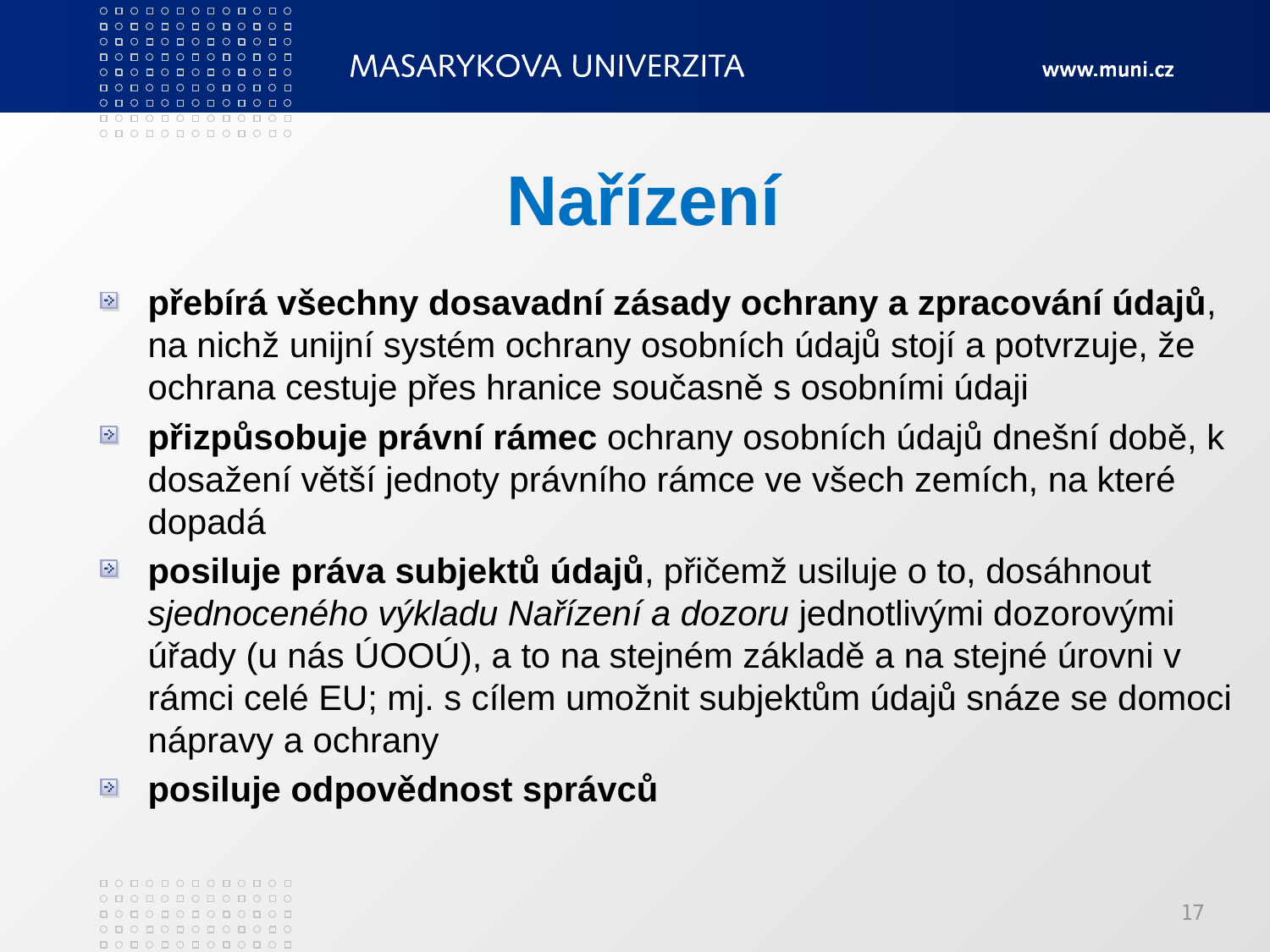

# Nařízení
přebírá všechny dosavadní zásady ochrany a zpracování údajů, na nichž unijní systém ochrany osobních údajů stojí a potvrzuje, že ochrana cestuje přes hranice současně s osobními údaji
přizpůsobuje právní rámec ochrany osobních údajů dnešní době, k dosažení větší jednoty právního rámce ve všech zemích, na které dopadá
posiluje práva subjektů údajů, přičemž usiluje o to, dosáhnout sjednoceného výkladu Nařízení a dozoru jednotlivými dozorovými úřady (u nás ÚOOÚ), a to na stejném základě a na stejné úrovni v rámci celé EU; mj. s cílem umožnit subjektům údajů snáze se domoci nápravy a ochrany
posiluje odpovědnost správců
17